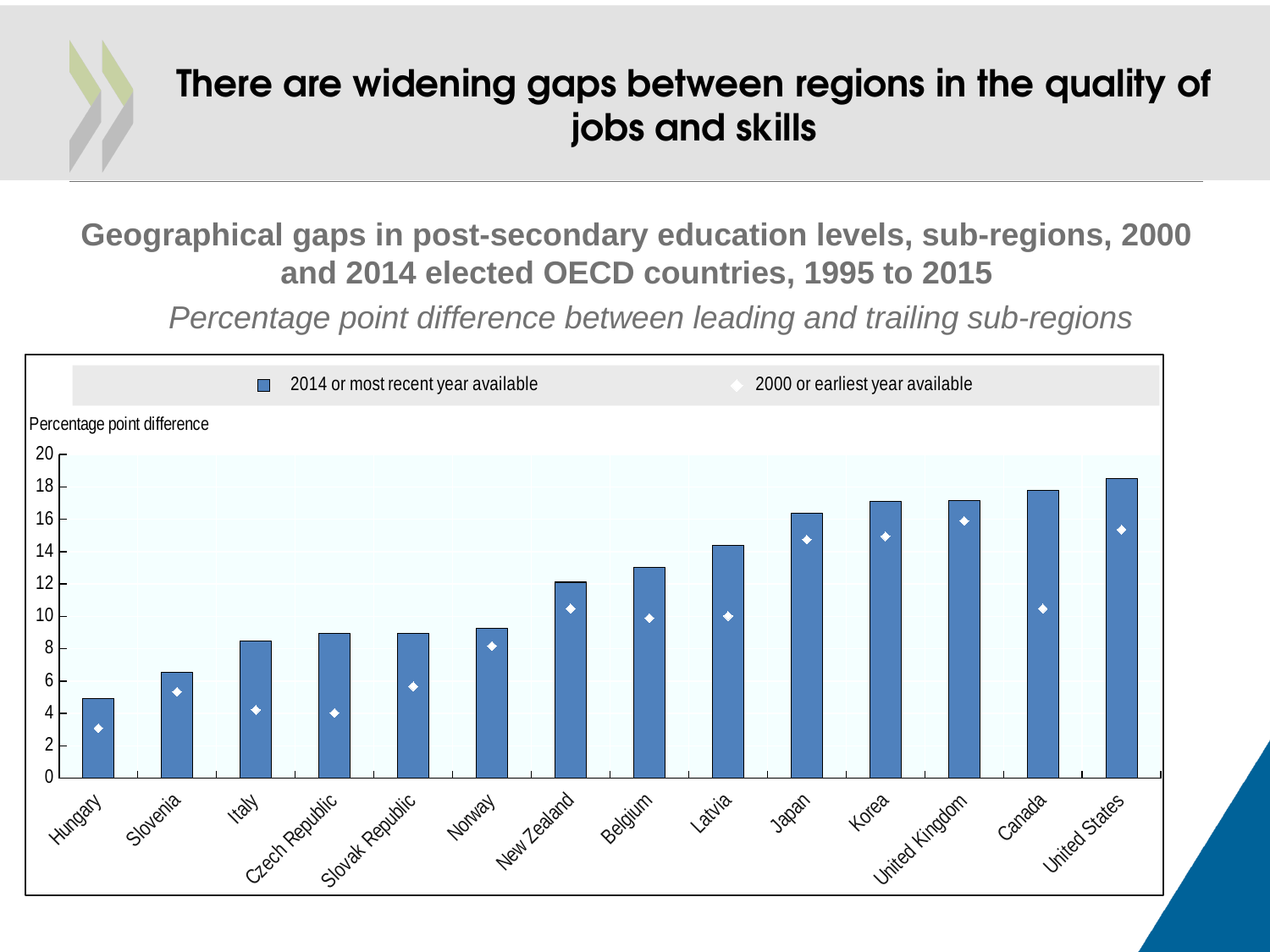

# There are widening gaps between regions in the quality of jobs and skills
Geographical gaps in post-secondary education levels, sub-regions, 2000 and 2014 elected OECD countries, 1995 to 2015

Percentage point difference between leading and trailing sub-regions

### Chart

| Category |     2014 or most recent year available |   2000 or earliest year available |
|---|---|---|
| Hungary | 4.946642392347135 | 3.0936659905138253 |
| Slovenia | 6.5285358667576645 | 5.3391693817121055 |
| Italy | 8.480627063301684 | 4.223116661644613 |
| Czech Republic | 8.943235057840889 | 4.035148240481034 |
| Slovak Republic | 8.957054371513768 | 5.676368363874812 |
| Norway | 9.248981929935823 | 8.178094106564771 |
| New Zealand | 12.116258517121926 | 10.48492361870776 |
| Belgium | 13.006419189927282 | 9.899640991900991 |
| Latvia | 14.396308989460493 | 10.02565215349005 |
| Japan | 16.35958774277088 | 14.747410580614176 |
| Korea | 17.122126446897646 | 14.941782147727956 |
| United Kingdom | 17.140000000000008 | 15.900000000000002 |
| Canada | 17.766134721491614 | 10.487307763572353 |
| United States | 18.517148 | 15.363525599999997 |